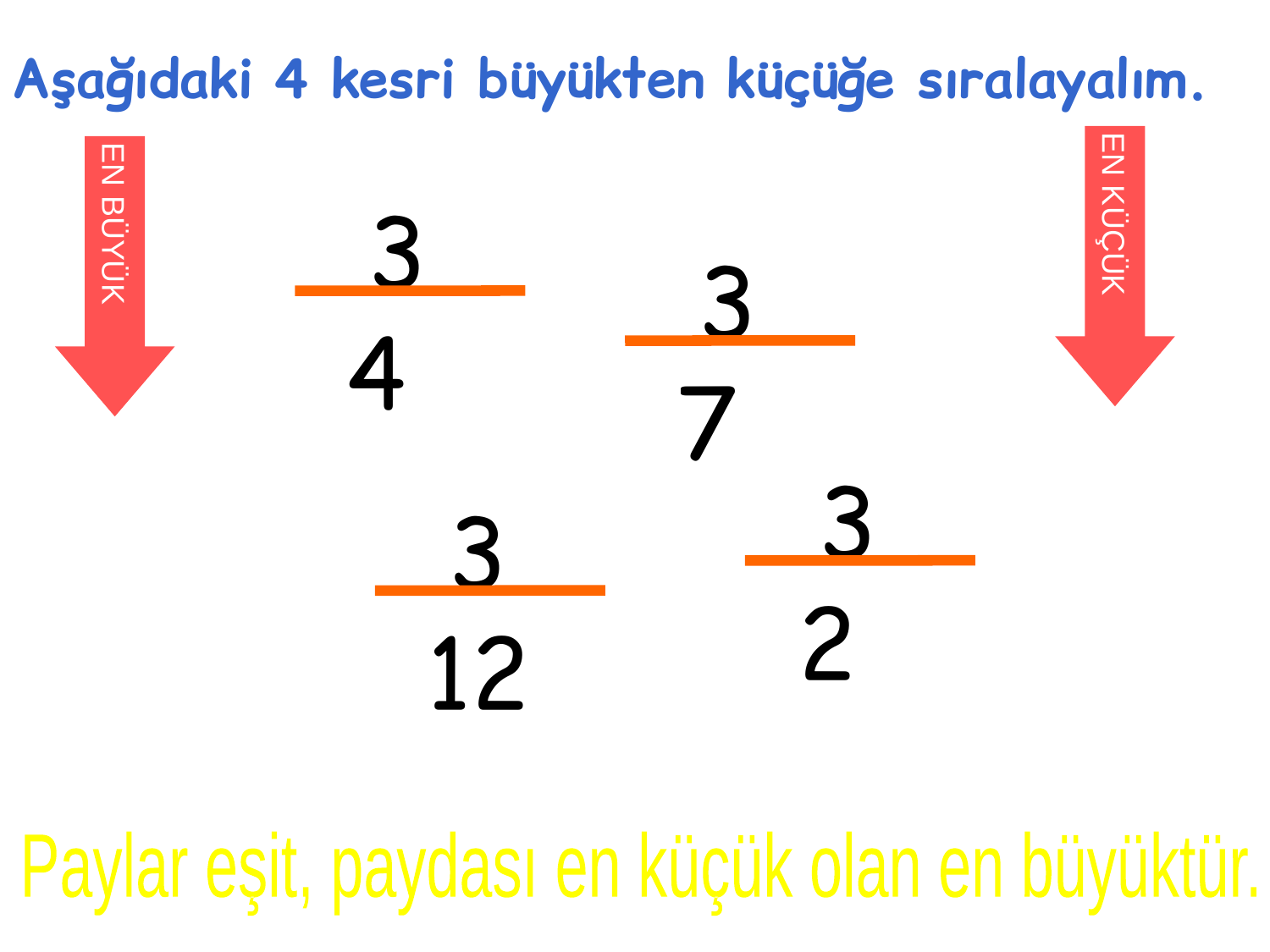

Aşağıdaki 4 kesri büyükten küçüğe sıralayalım.
EN KÜÇÜK
EN BÜYÜK
3
4

3
7

3
2

3
12

Paylar eşit, paydası en küçük olan en büyüktür.